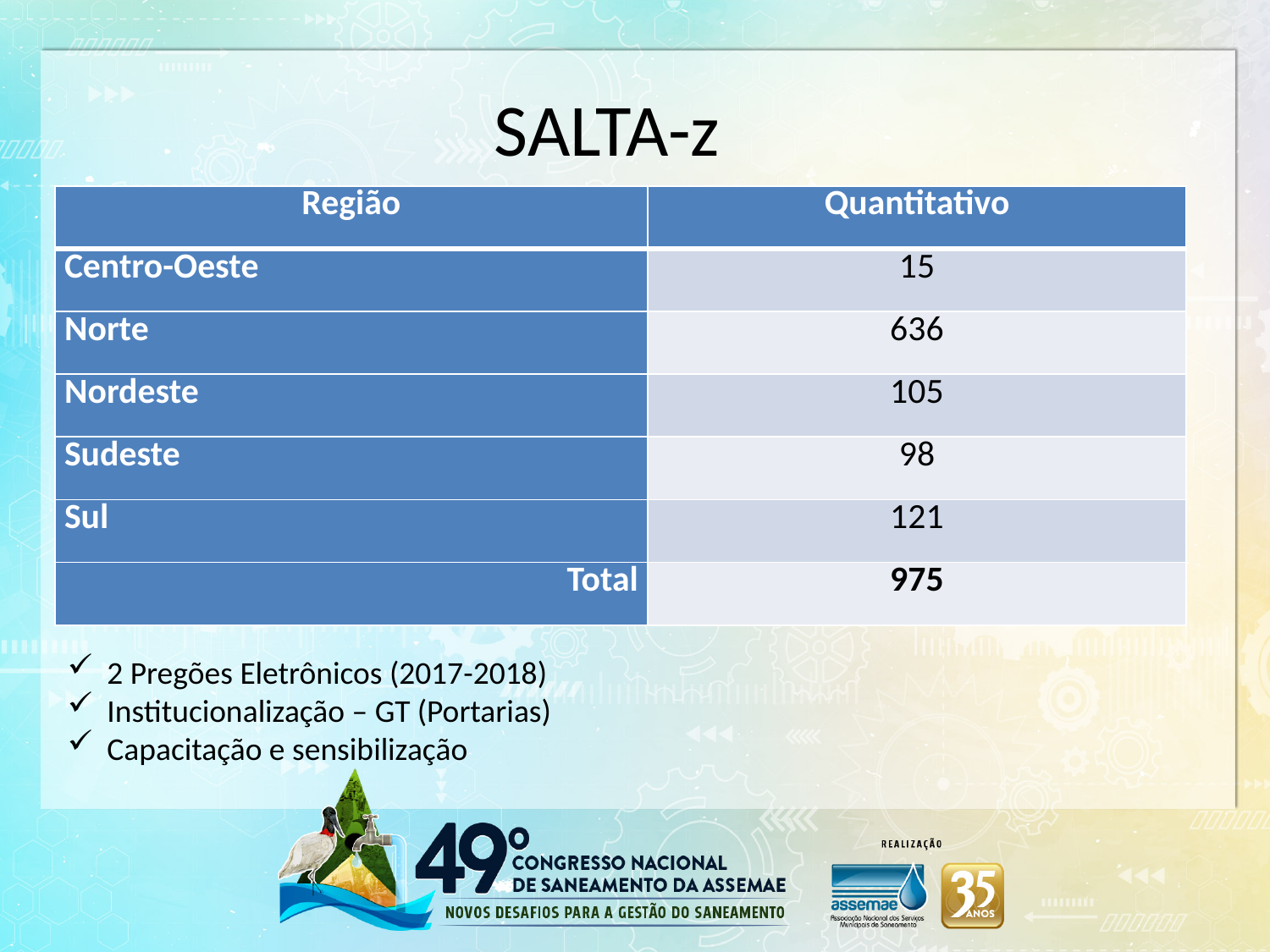

# SALTA-z
| Região | Quantitativo |
| --- | --- |
| Centro-Oeste | 15 |
| Norte | 636 |
| Nordeste | 105 |
| Sudeste | 98 |
| Sul | 121 |
| Total | 975 |
2 Pregões Eletrônicos (2017-2018)
Institucionalização – GT (Portarias)
Capacitação e sensibilização